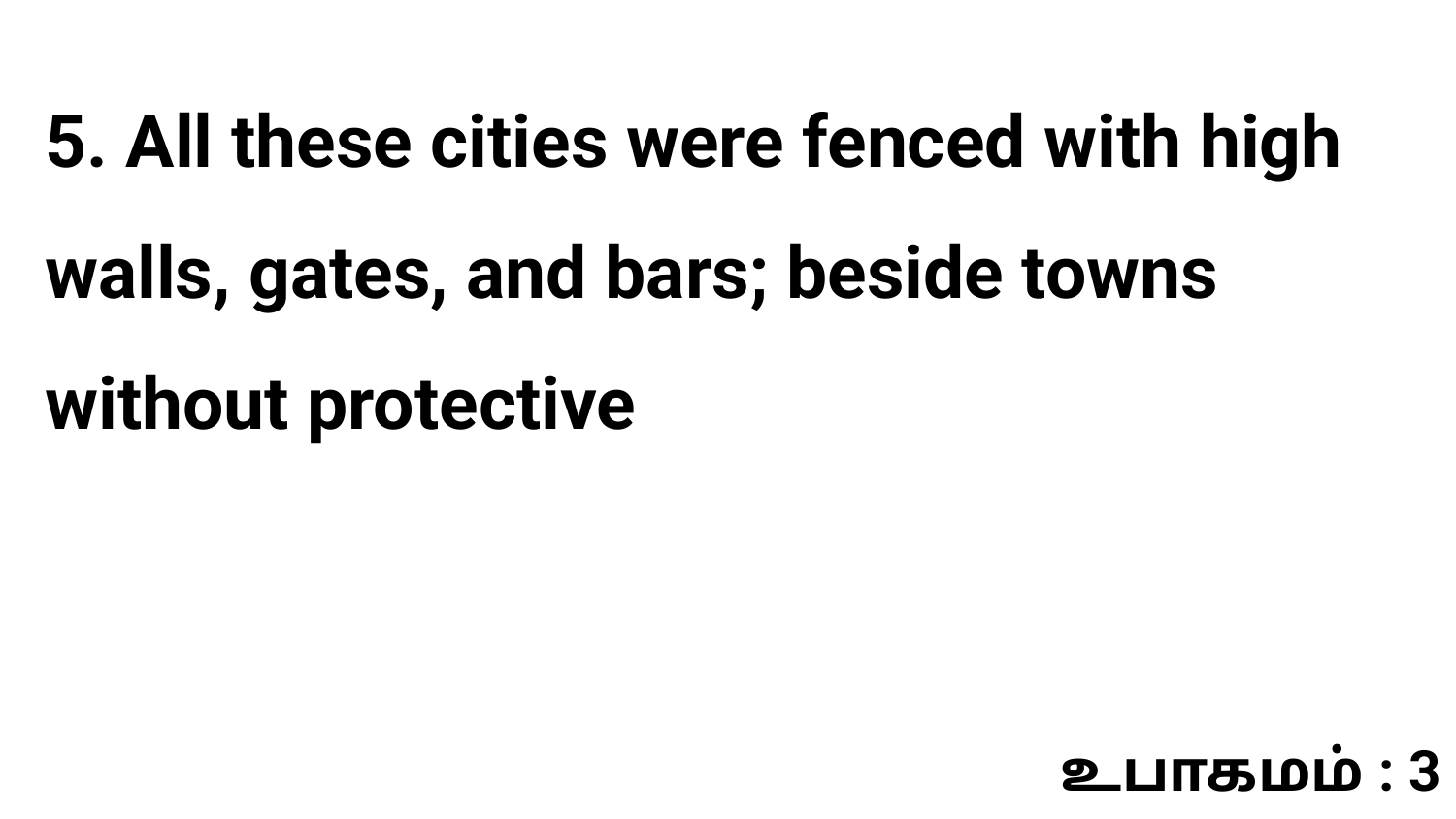

5. All these cities were fenced with high walls, gates, and bars; beside towns without protective
உபாகமம் : 3